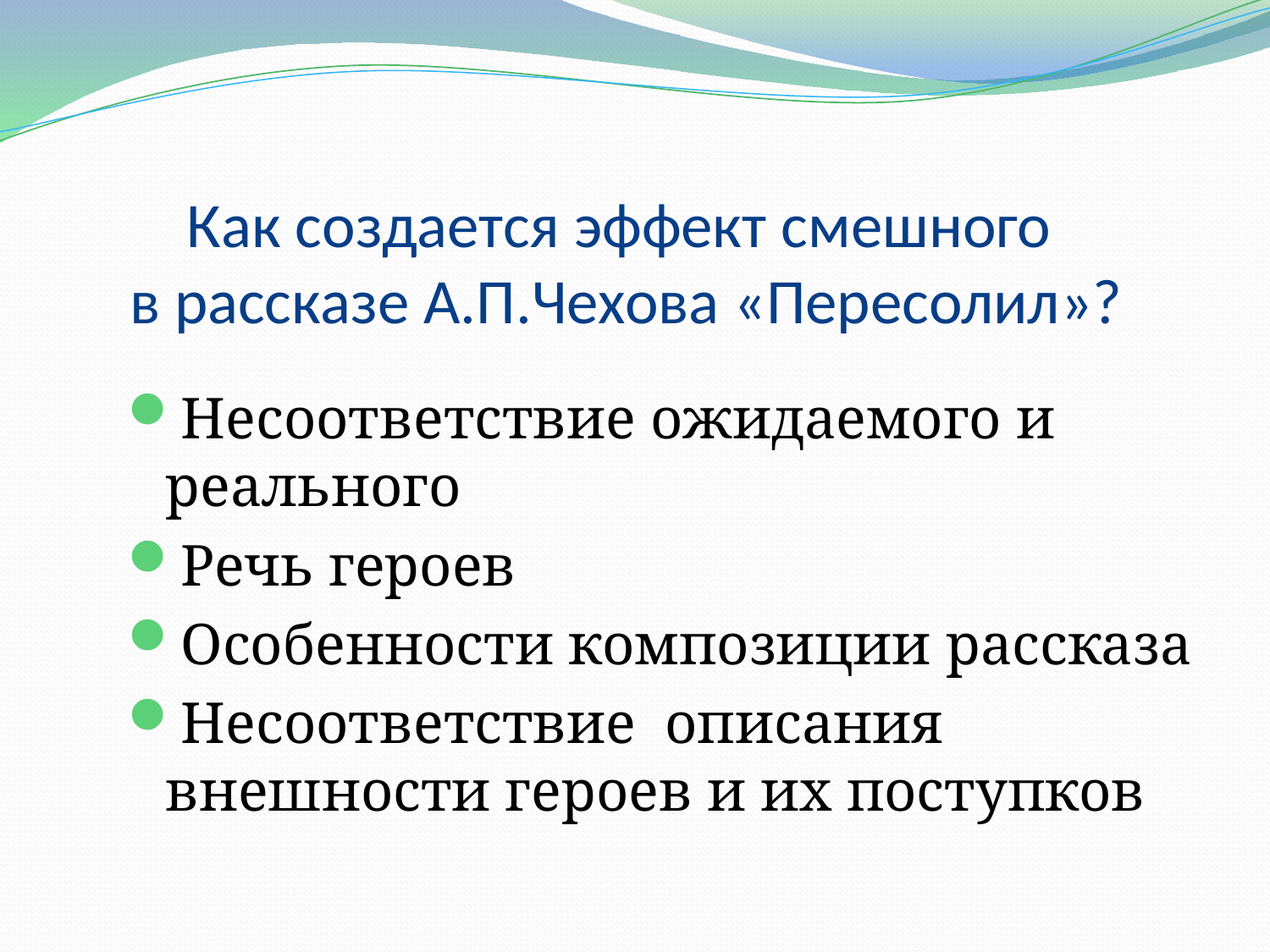

# Как создается эффект смешного в рассказе А.П.Чехова «Пересолил»?
Несоответствие ожидаемого и реального
Речь героев
Особенности композиции рассказа
Несоответствие  описания внешности героев и их поступков